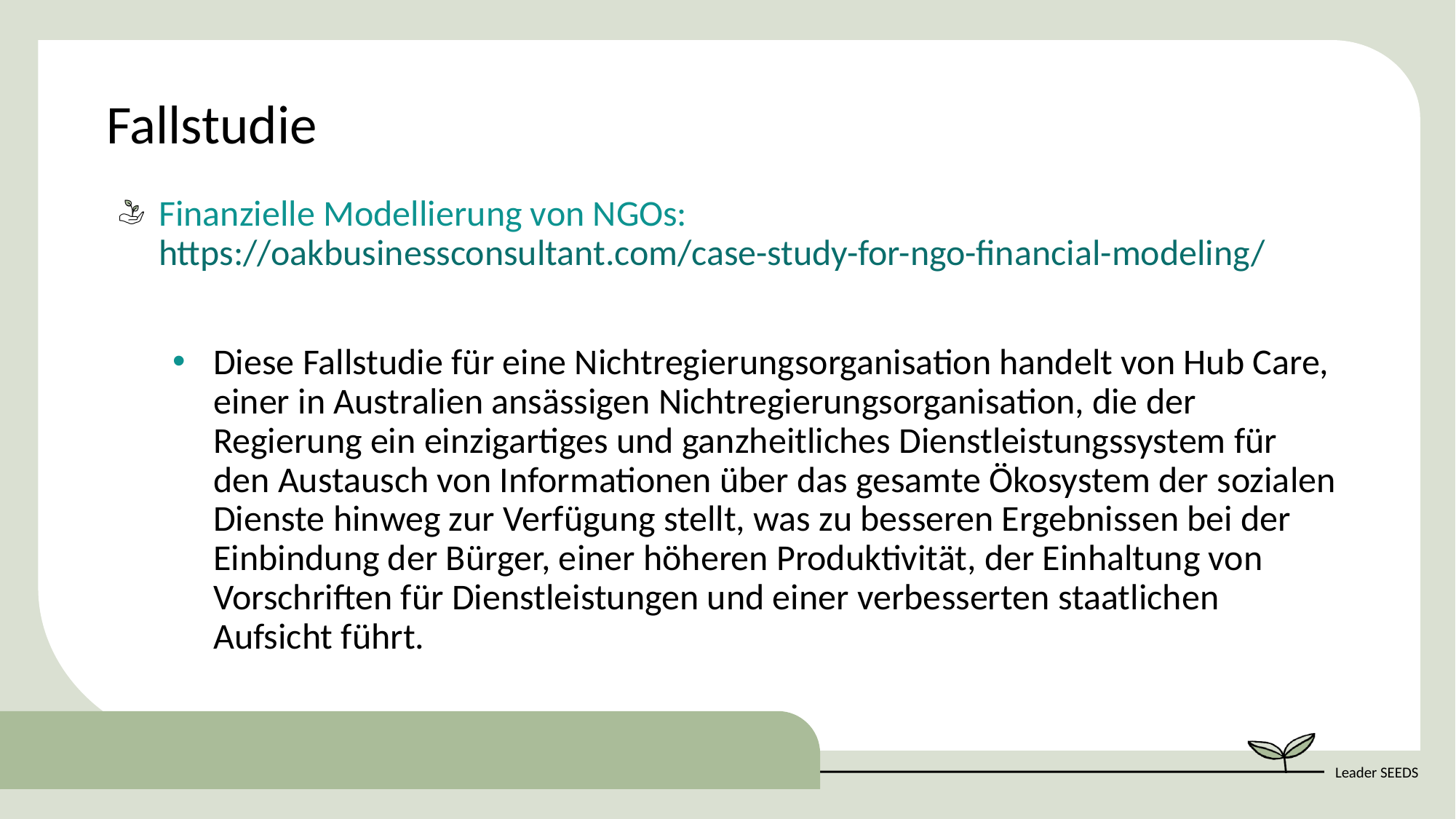

Fallstudie
Finanzielle Modellierung von NGOs: https://oakbusinessconsultant.com/case-study-for-ngo-financial-modeling/

Diese Fallstudie für eine Nichtregierungsorganisation handelt von Hub Care, einer in Australien ansässigen Nichtregierungsorganisation, die der Regierung ein einzigartiges und ganzheitliches Dienstleistungssystem für den Austausch von Informationen über das gesamte Ökosystem der sozialen Dienste hinweg zur Verfügung stellt, was zu besseren Ergebnissen bei der Einbindung der Bürger, einer höheren Produktivität, der Einhaltung von Vorschriften für Dienstleistungen und einer verbesserten staatlichen Aufsicht führt.